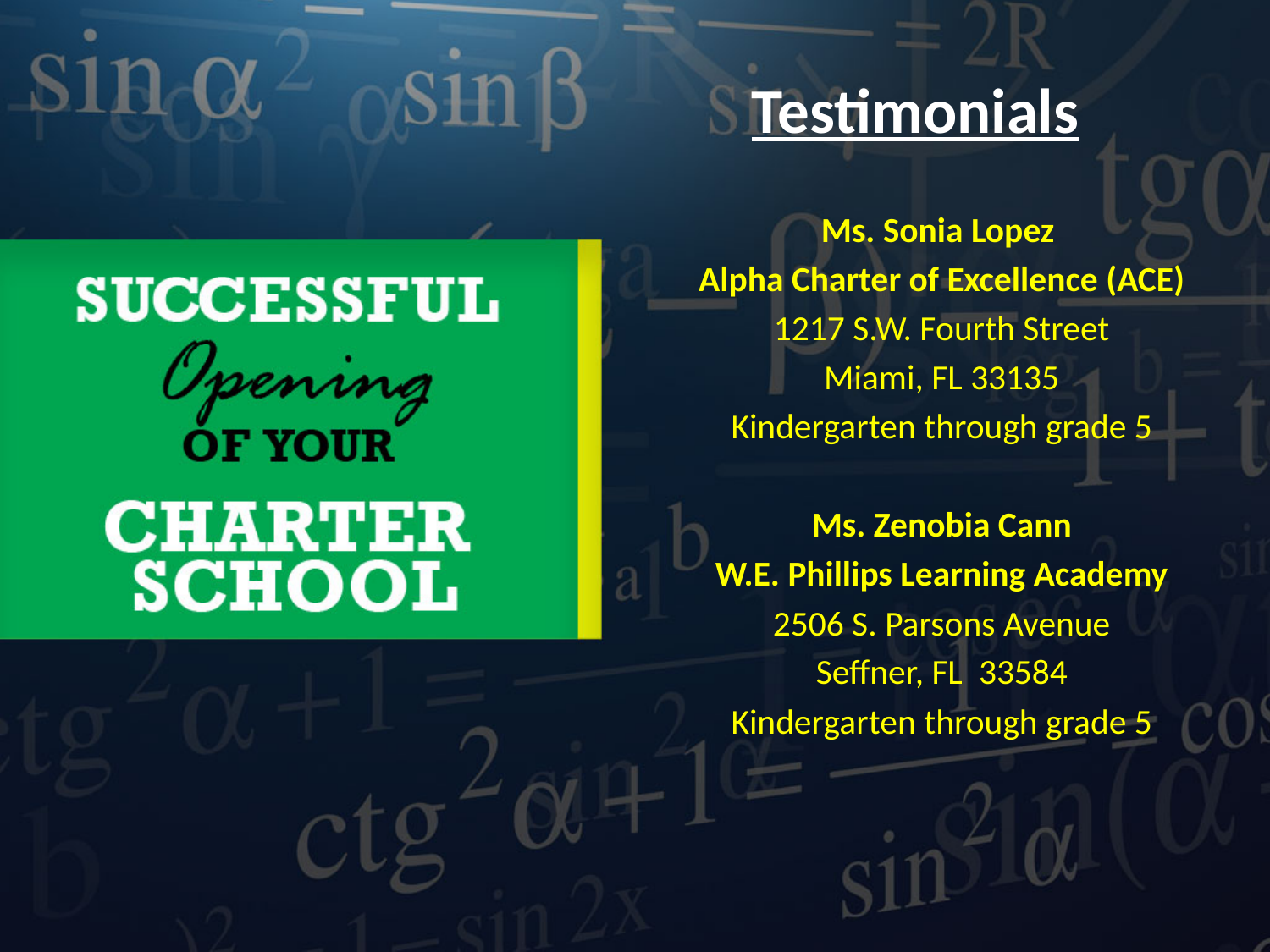

Testimonials
Ms. Sonia Lopez
Alpha Charter of Excellence (ACE)
1217 S.W. Fourth Street
Miami, FL 33135
Kindergarten through grade 5

Ms. Zenobia Cann
W.E. Phillips Learning Academy
2506 S. Parsons Avenue
Seffner, FL  33584
Kindergarten through grade 5